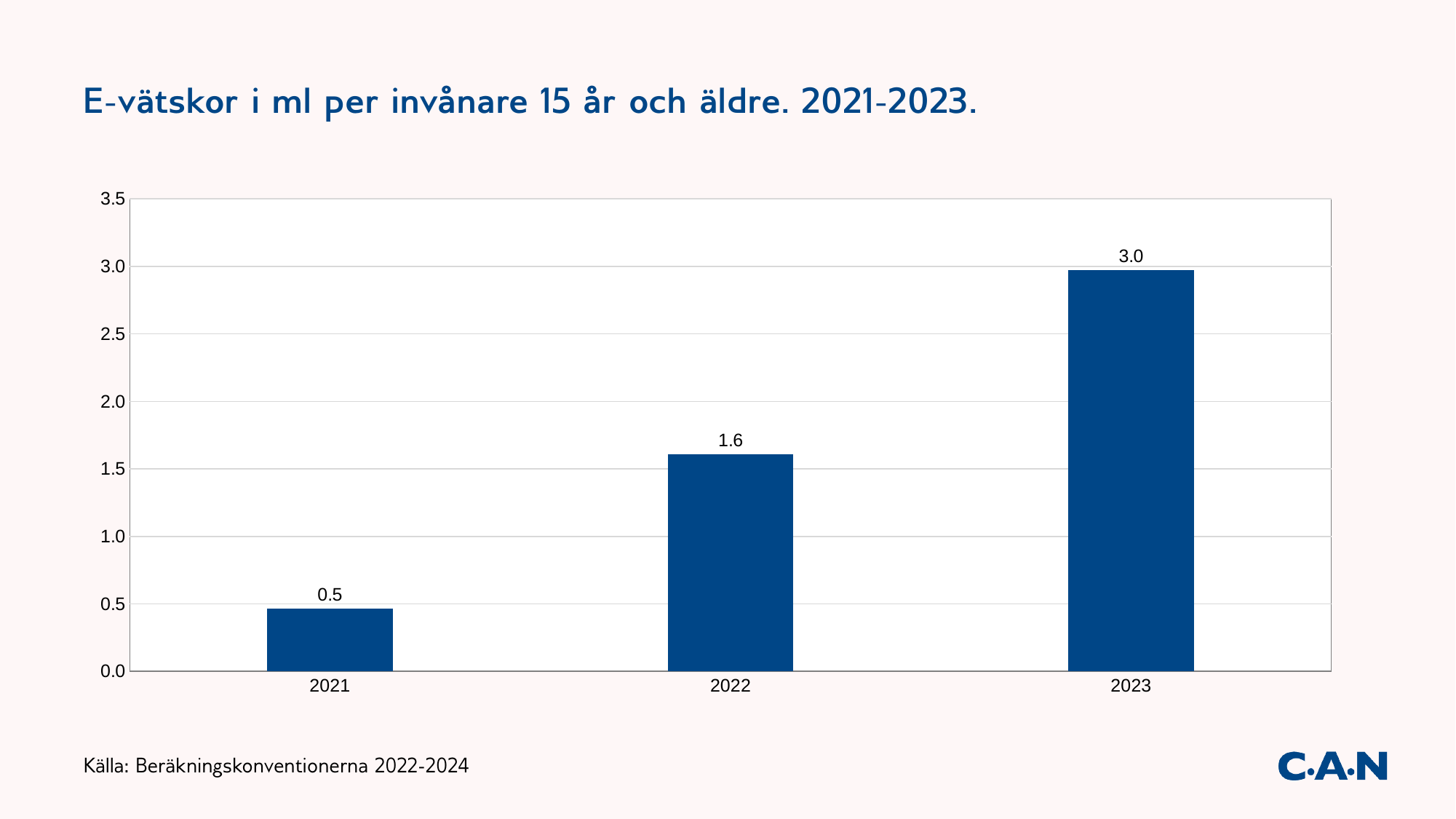

# E-vätskor i ml per invånare 15 år och äldre. 2021-2023.

### Chart

| Category |  |
|---|---|
| 2021 | 0.46429329221551935 |
| 2022 | 1.6102161312602183 |
| 2023 | 2.972065102857458 |
Källa: Beräkningskonventionerna 2022-2024